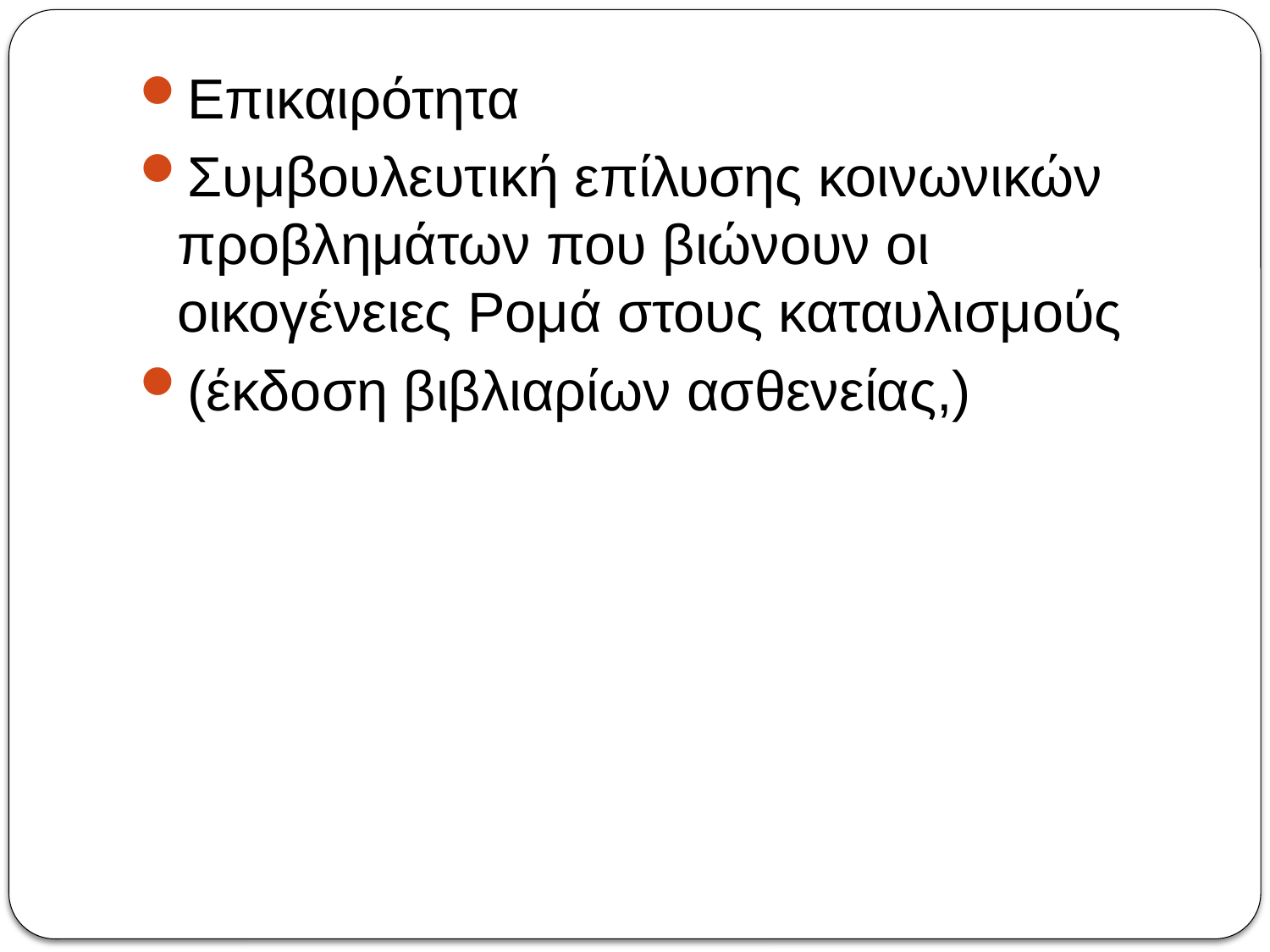

Επικαιρότητα
Συμβουλευτική επίλυσης κοινωνικών προβλημάτων που βιώνουν οι οικογένειες Ρομά στους καταυλισμούς
(έκδοση βιβλιαρίων ασθενείας,)